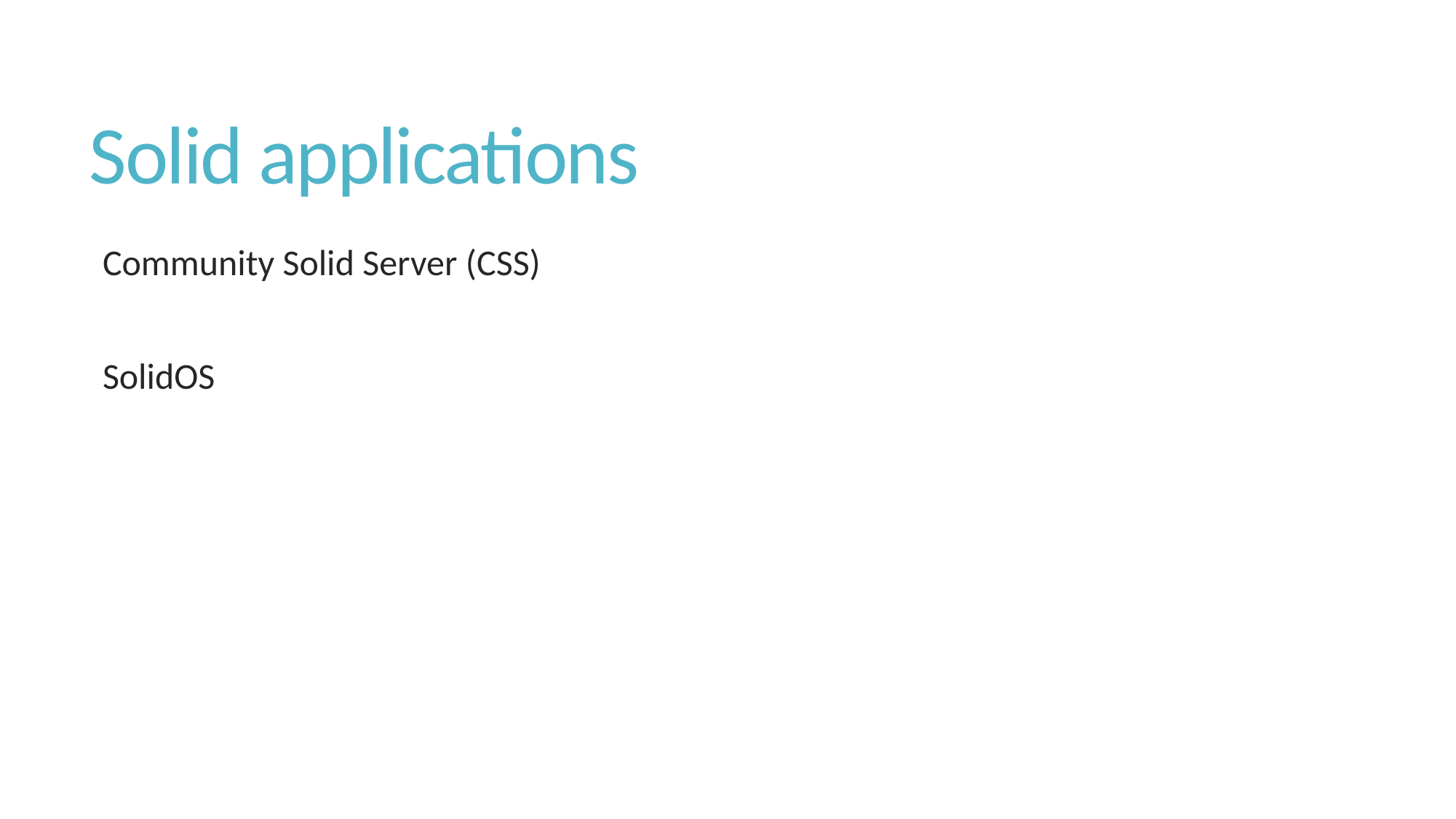

# Solid applications
Community Solid Server (CSS)

SolidOS